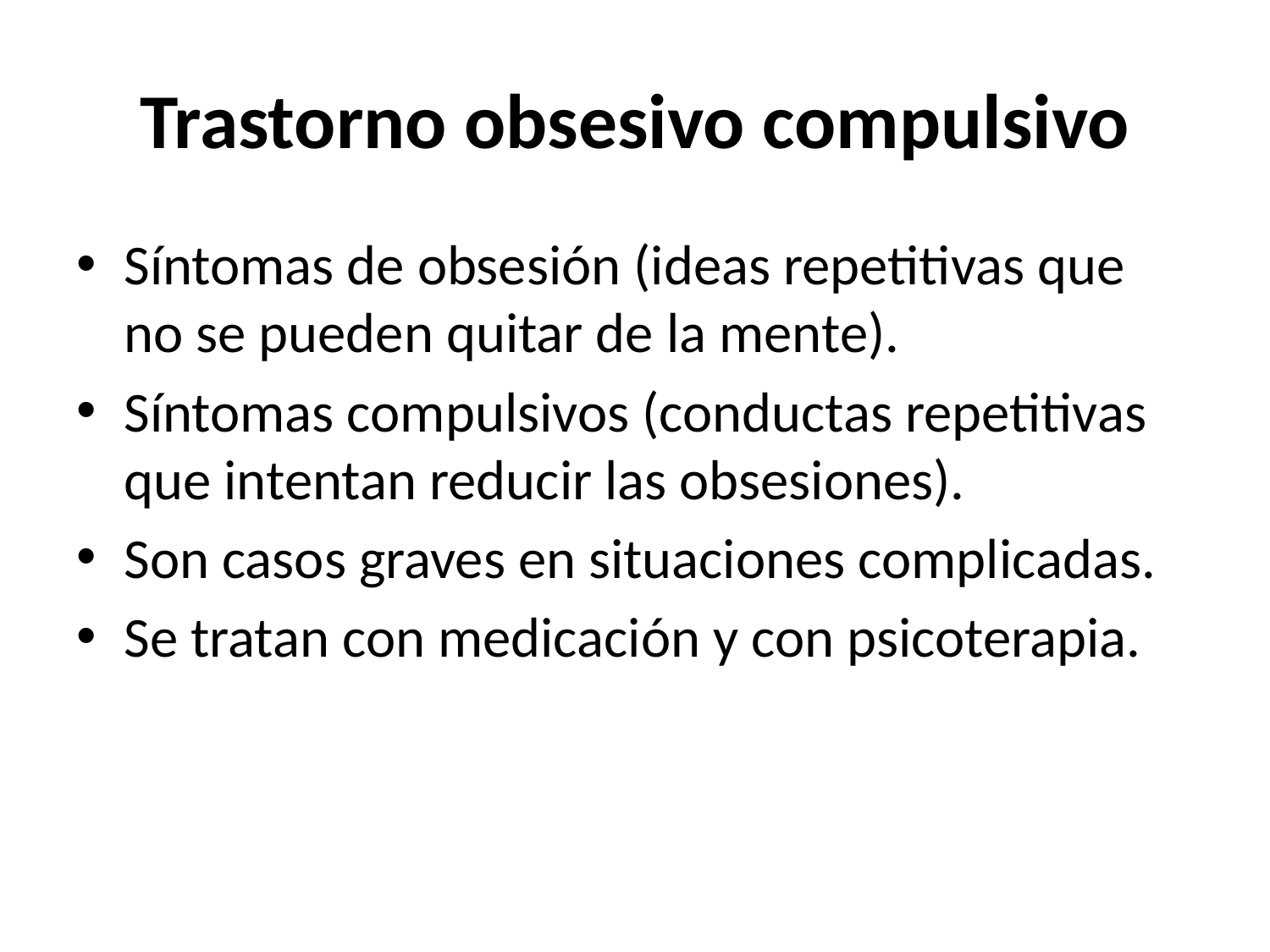

# Trastorno obsesivo compulsivo
Síntomas de obsesión (ideas repetitivas que no se pueden quitar de la mente).
Síntomas compulsivos (conductas repetitivas que intentan reducir las obsesiones).
Son casos graves en situaciones complicadas.
Se tratan con medicación y con psicoterapia.